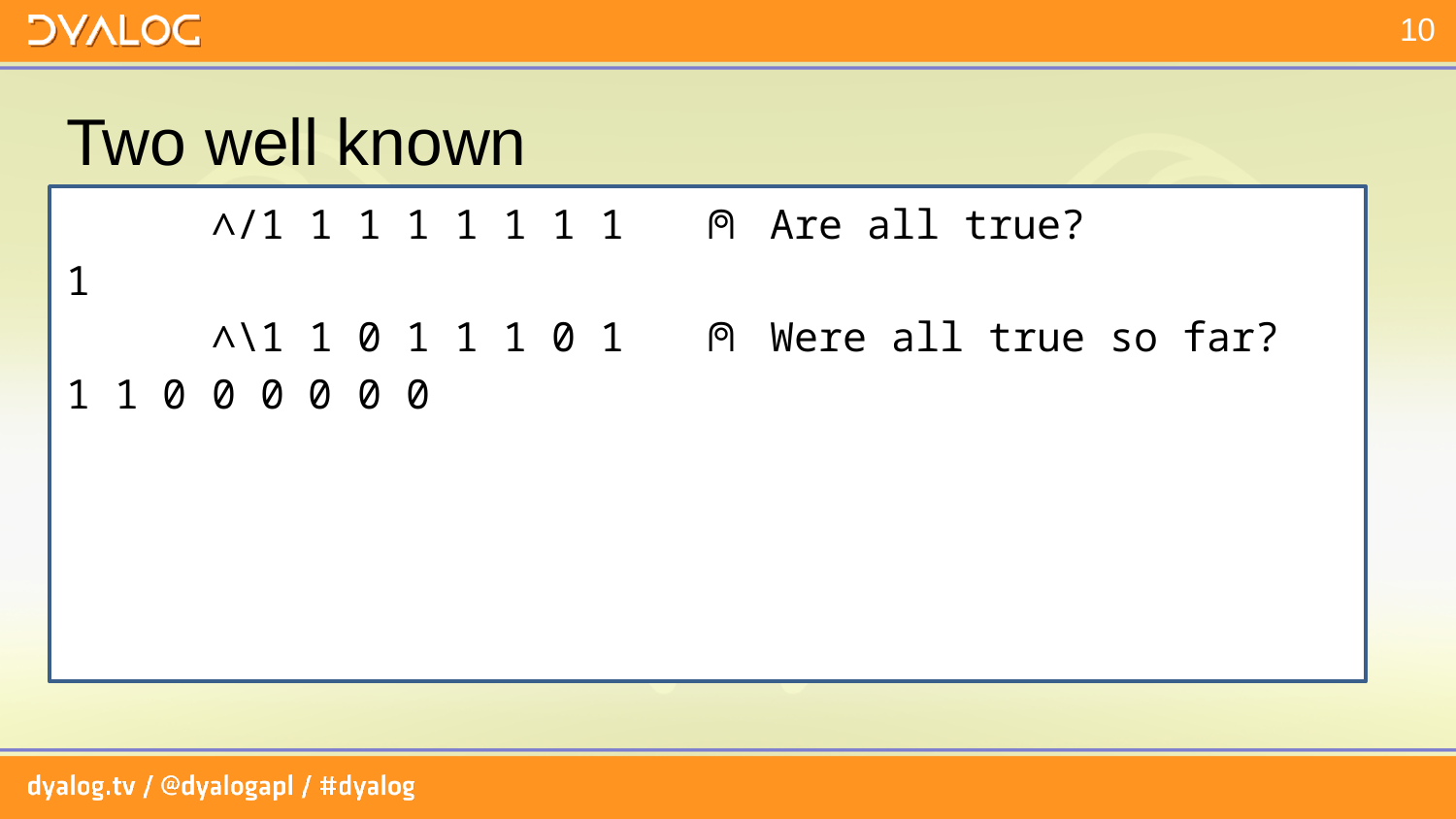

# Two well known

      ∧/1 1 1 1 1 1 1 1   ⍝ Are all true?
1
      ∧\1 1 0 1 1 1 0 1   ⍝ Were all true so far?
1 1 0 0 0 0 0 0